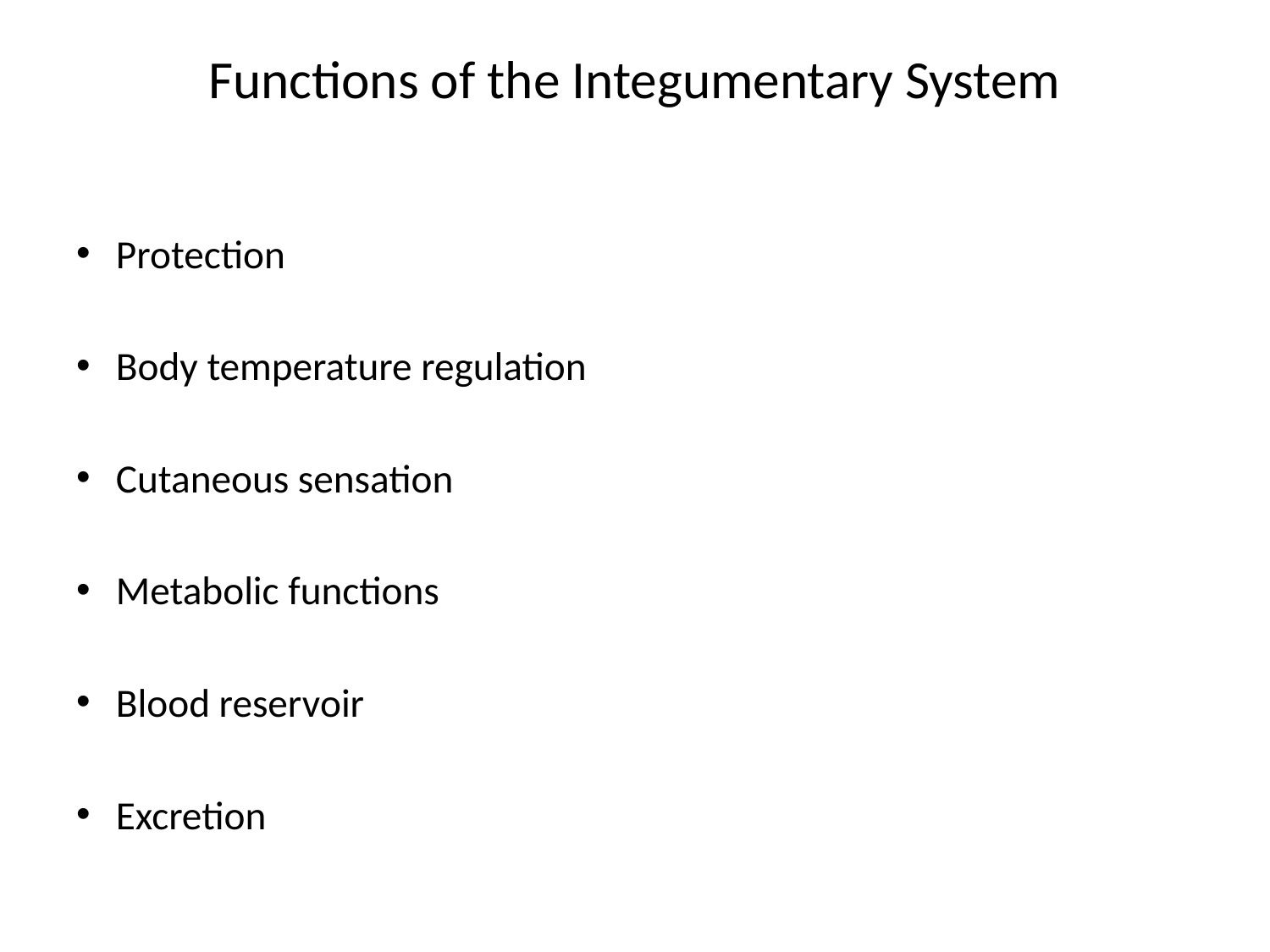

# Functions of the Integumentary System
Protection

Body temperature regulation

Cutaneous sensation

Metabolic functions

Blood reservoir

Excretion